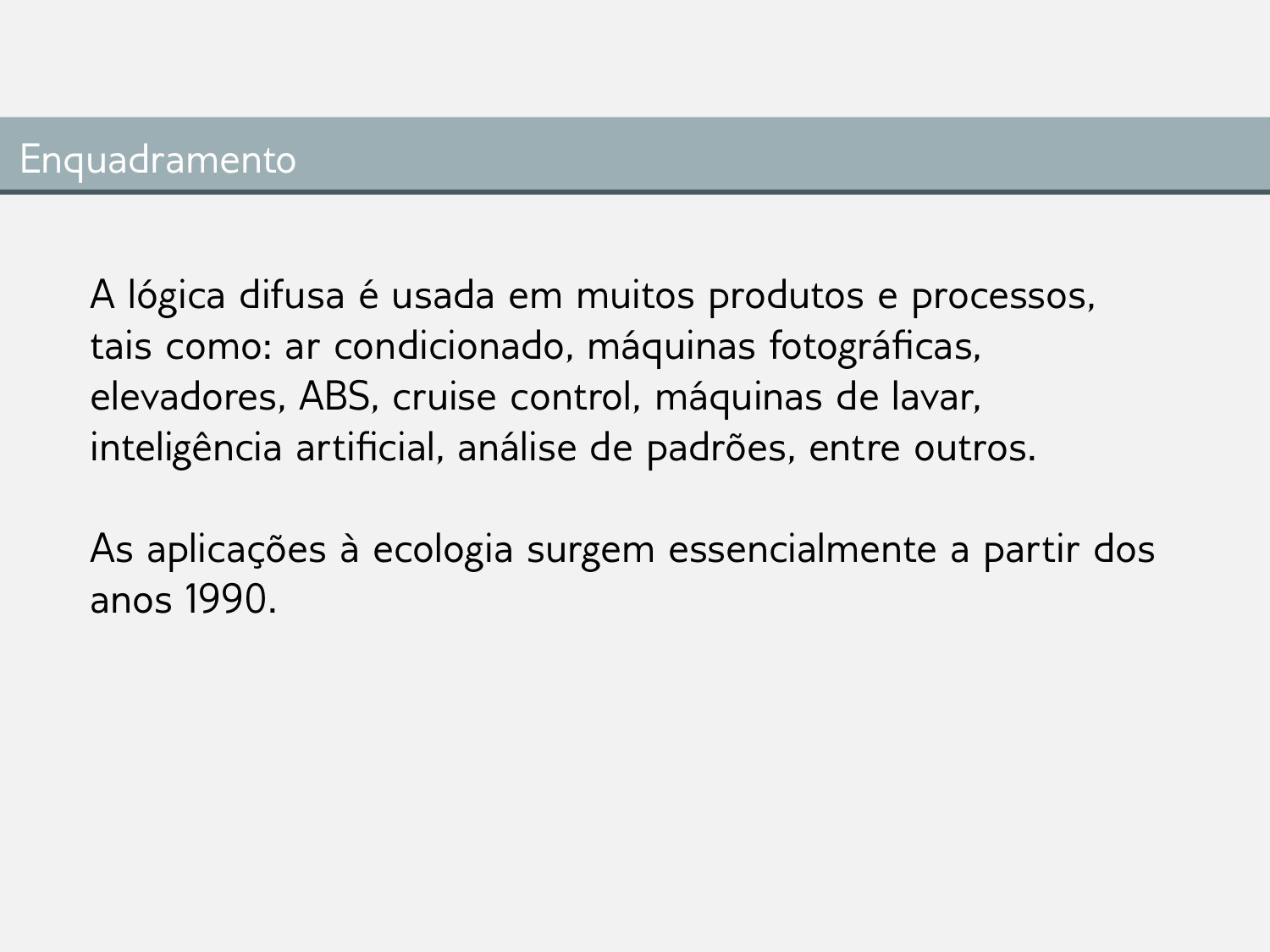

Enquadramento
A lógica difusa é usada em muitos produtos e processos, tais como: ar condicionado, máquinas fotográficas, elevadores, ABS, cruise control, máquinas de lavar, inteligência artificial, análise de padrões, entre outros.

As aplicações à ecologia surgem essencialmente a partir dos anos 1990.